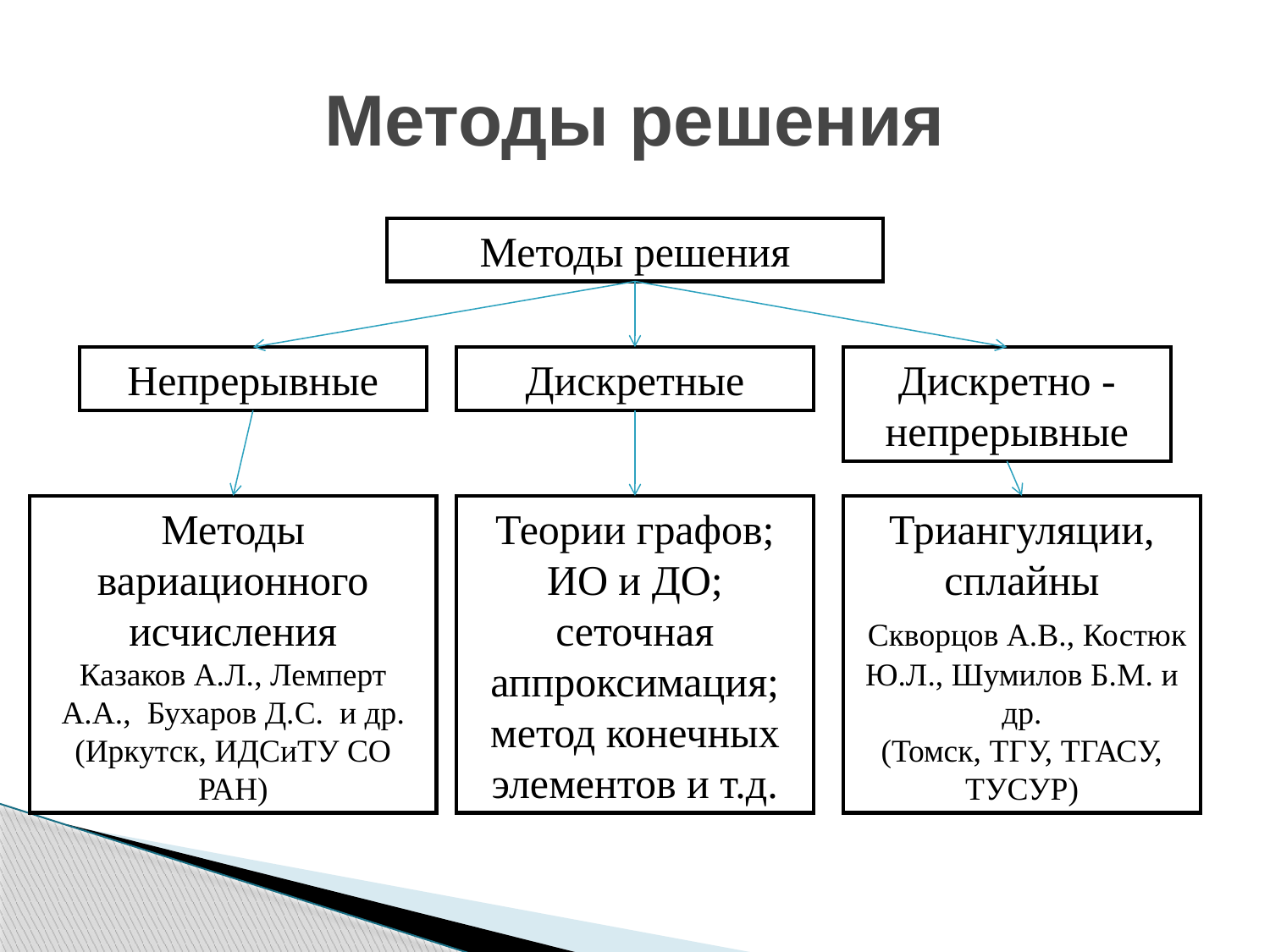

Методы решения
Методы решения
Непрерывные
Дискретные
Дискретно - непрерывные
Методы вариационного исчисления
Казаков А.Л., Лемперт А.А.,  Бухаров Д.С.  и др. (Иркутск, ИДСиТУ СО РАН)
Теории графов; ИО и ДО; сеточная аппроксимация;
метод конечных элементов и т.д.
Триангуляции, сплайны
 Скворцов А.В., Костюк Ю.Л., Шумилов Б.М. и др.
(Томск, ТГУ, ТГАСУ, ТУСУР)